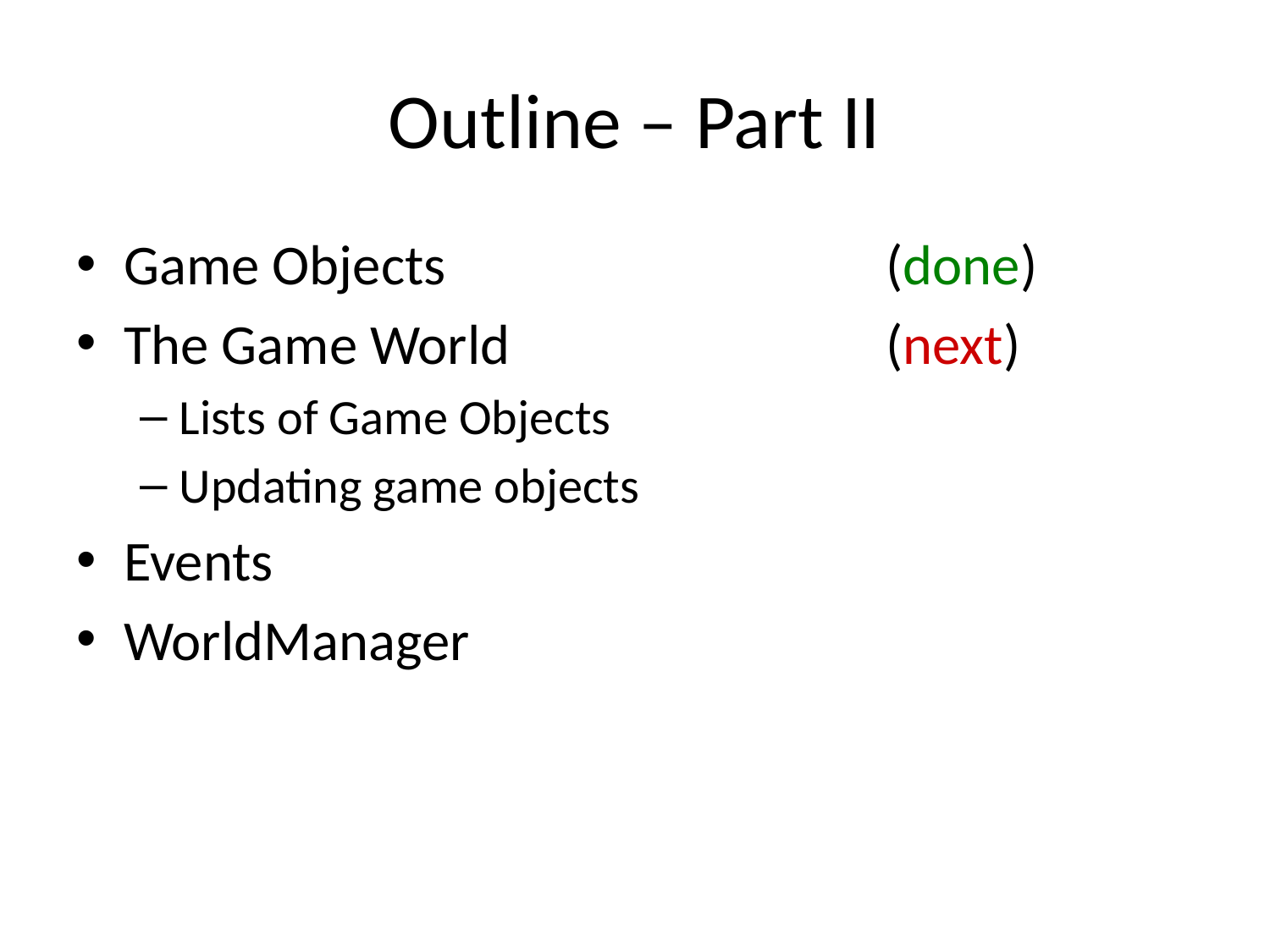

# Outline – Part II
Game Objects				(done)
The Game World			(next)
Lists of Game Objects
Updating game objects
Events
WorldManager